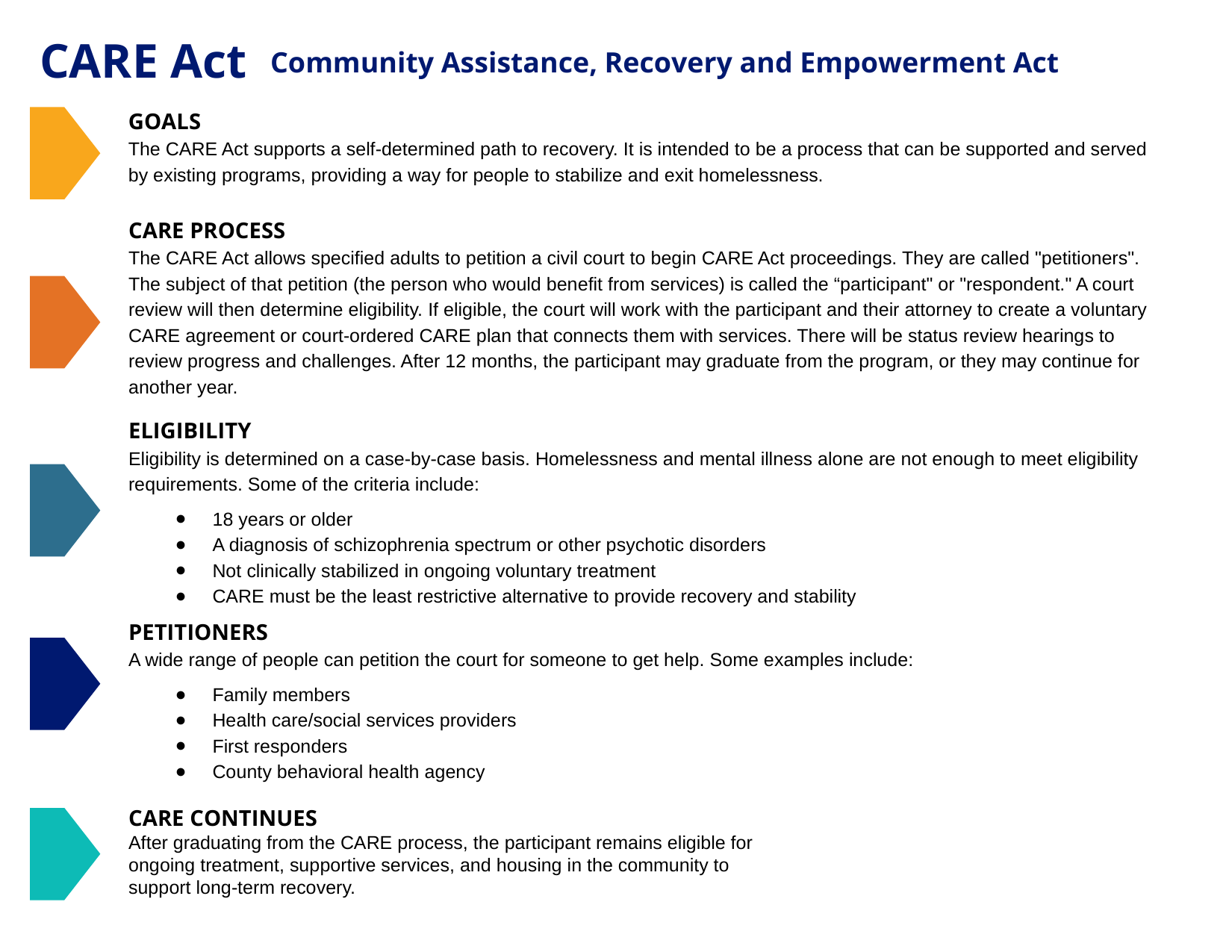

CARE Act
Community Assistance, Recovery and Empowerment Act
GOALS
The CARE Act supports a self-determined path to recovery. It is intended to be a process that can be supported and served by existing programs, providing a way for people to stabilize and exit homelessness.

CARE PROCESS
The CARE Act allows specified adults to petition a civil court to begin CARE Act proceedings. They are called "petitioners". The subject of that petition (the person who would benefit from services) is called the “participant" or "respondent." A court review will then determine eligibility. If eligible, the court will work with the participant and their attorney to create a voluntary CARE agreement or court-ordered CARE plan that connects them with services. There will be status review hearings to review progress and challenges. After 12 months, the participant may graduate from the program, or they may continue for another year.

ELIGIBILITY
Eligibility is determined on a case-by-case basis. Homelessness and mental illness alone are not enough to meet eligibility requirements. Some of the criteria include:
18 years or older
A diagnosis of schizophrenia spectrum or other psychotic disorders
Not clinically stabilized in ongoing voluntary treatment
CARE must be the least restrictive alternative to provide recovery and stability

PETITIONERS
A wide range of people can petition the court for someone to get help. Some examples include:
Family members
Health care/social services providers
First responders
County behavioral health agency

CARE CONTINUES
After graduating from the CARE process, the participant remains eligible for ongoing treatment, supportive services, and housing in the community to support long-term recovery.